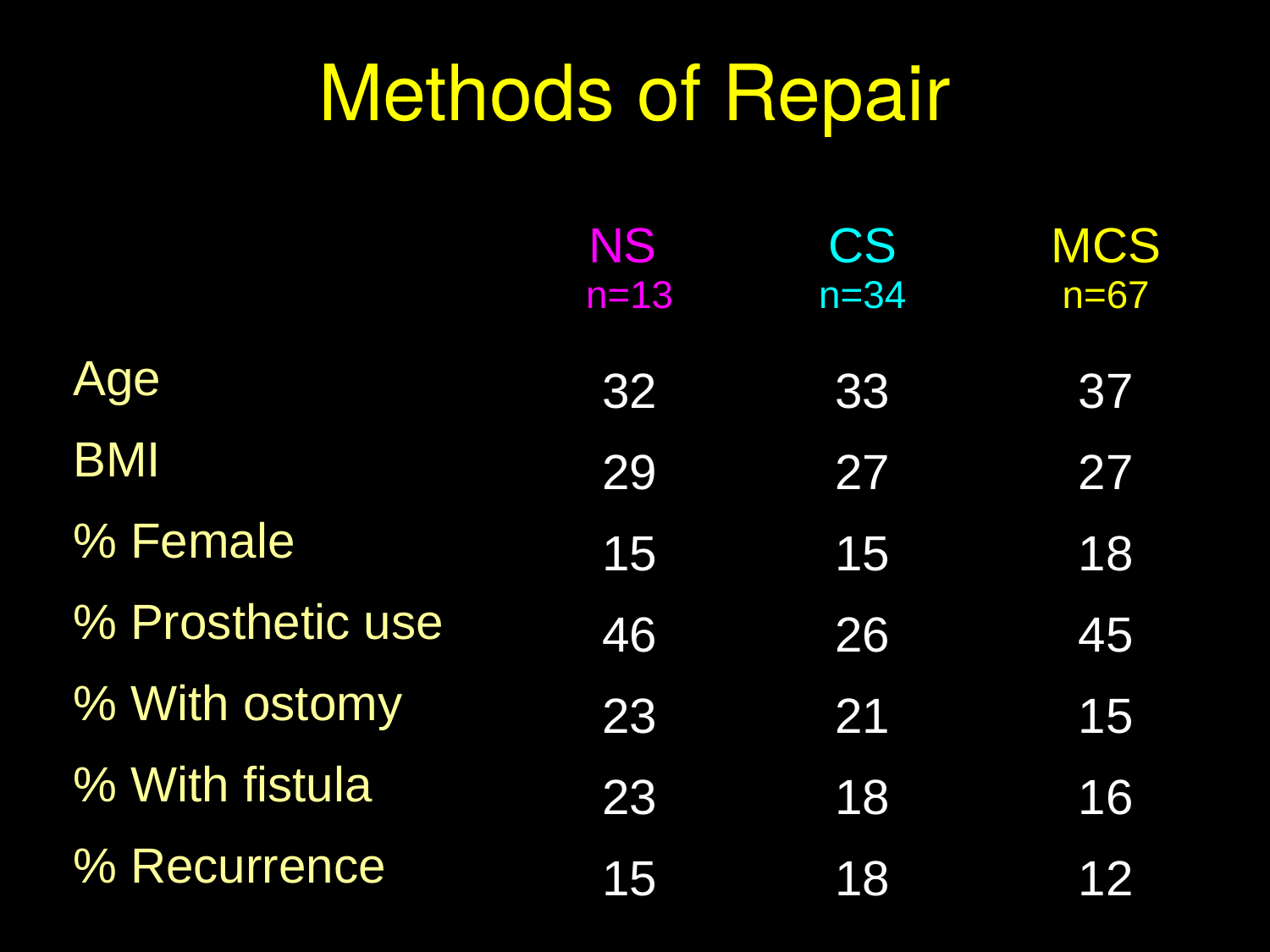

Methods of Repair
|  | NS n=13 | CS n=34 | MCS n=67 |
| --- | --- | --- | --- |
| Age | 32 | 33 | 37 |
| BMI | 29 | 27 | 27 |
| % Female | 15 | 15 | 18 |
| % Prosthetic use | 46 | 26 | 45 |
| % With ostomy | 23 | 21 | 15 |
| % With fistula | 23 | 18 | 16 |
| % Recurrence | 15 | 18 | 12 |